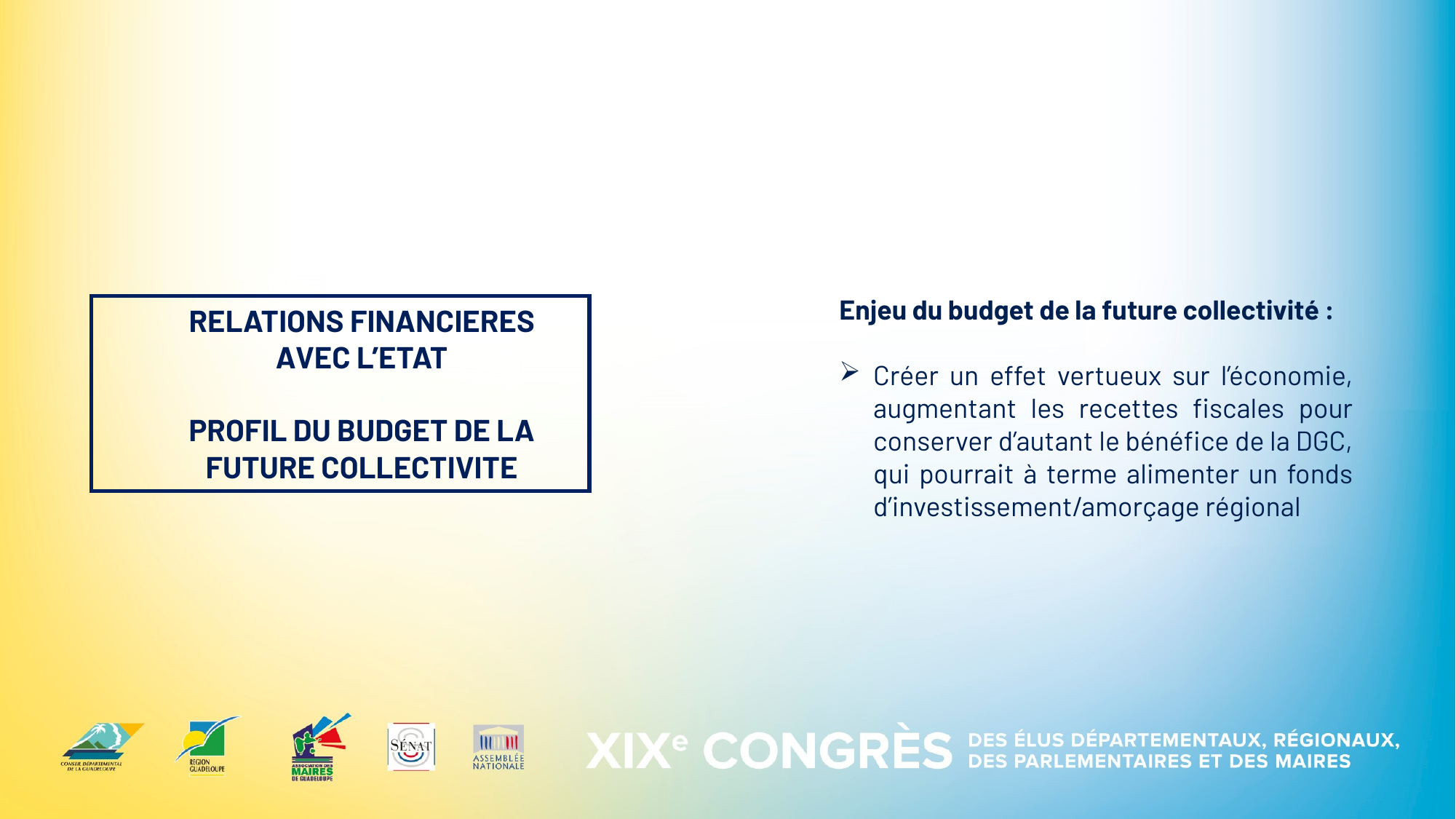

Enjeu du budget de la future collectivité :

Créer un effet vertueux sur l’économie, augmentant les recettes fiscales pour conserver d’autant le bénéfice de la DGC, qui pourrait à terme alimenter un fonds d’investissement/amorçage régional

# RELATIONS FINANCIERES AVEC L’ETAT PROFIL DU BUDGET DE LA FUTURE COLLECTIVITE